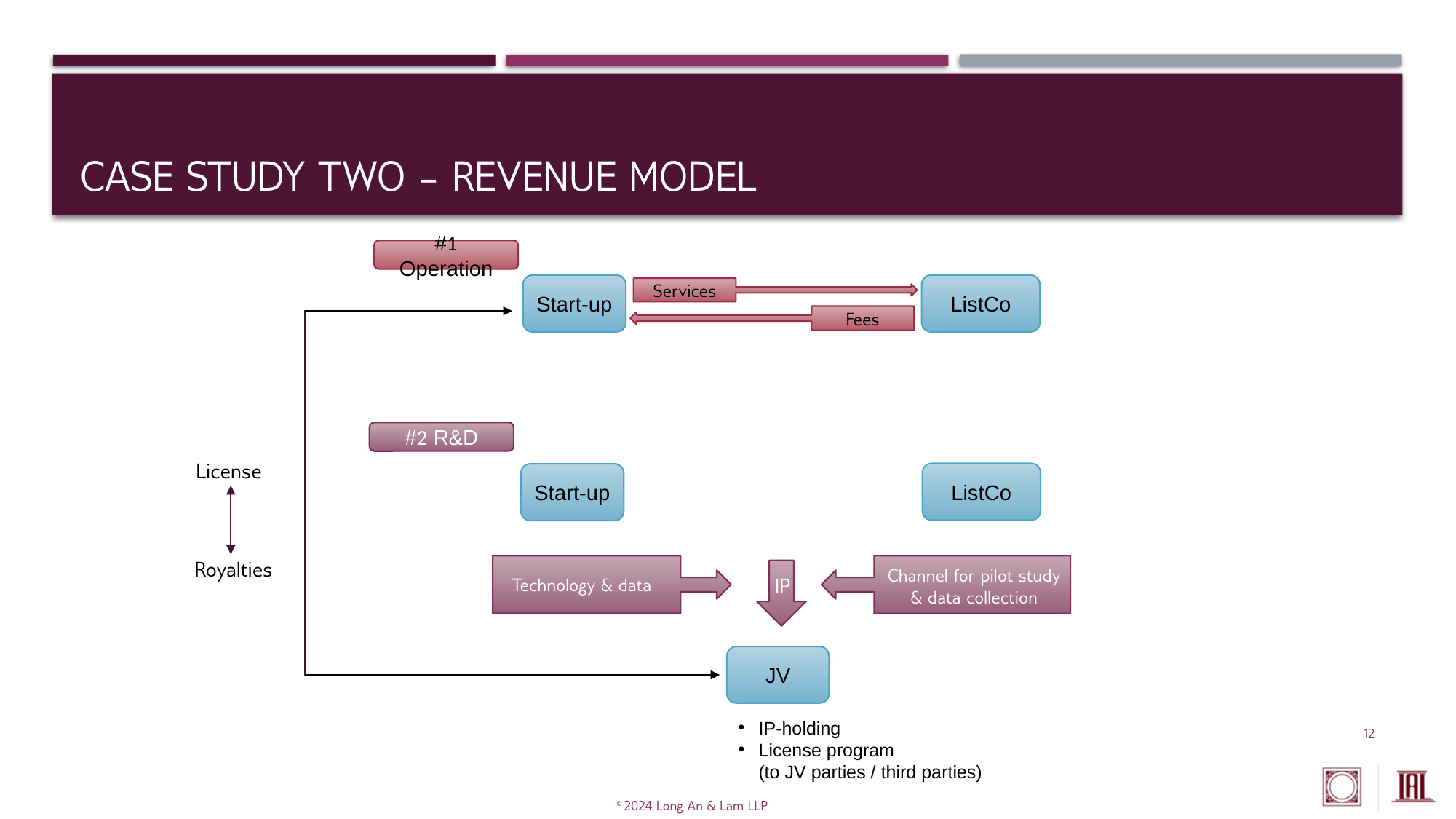

# Case Study Two – revenue model
#1 Operation
Start-up
ListCo
Services
Fees
#2 R&D
License
ListCo
Start-up
Royalties

Channel for pilot study & data collection

IP
Technology & data
JV
IP-holding
License program
    (to JV parties / third parties)
12